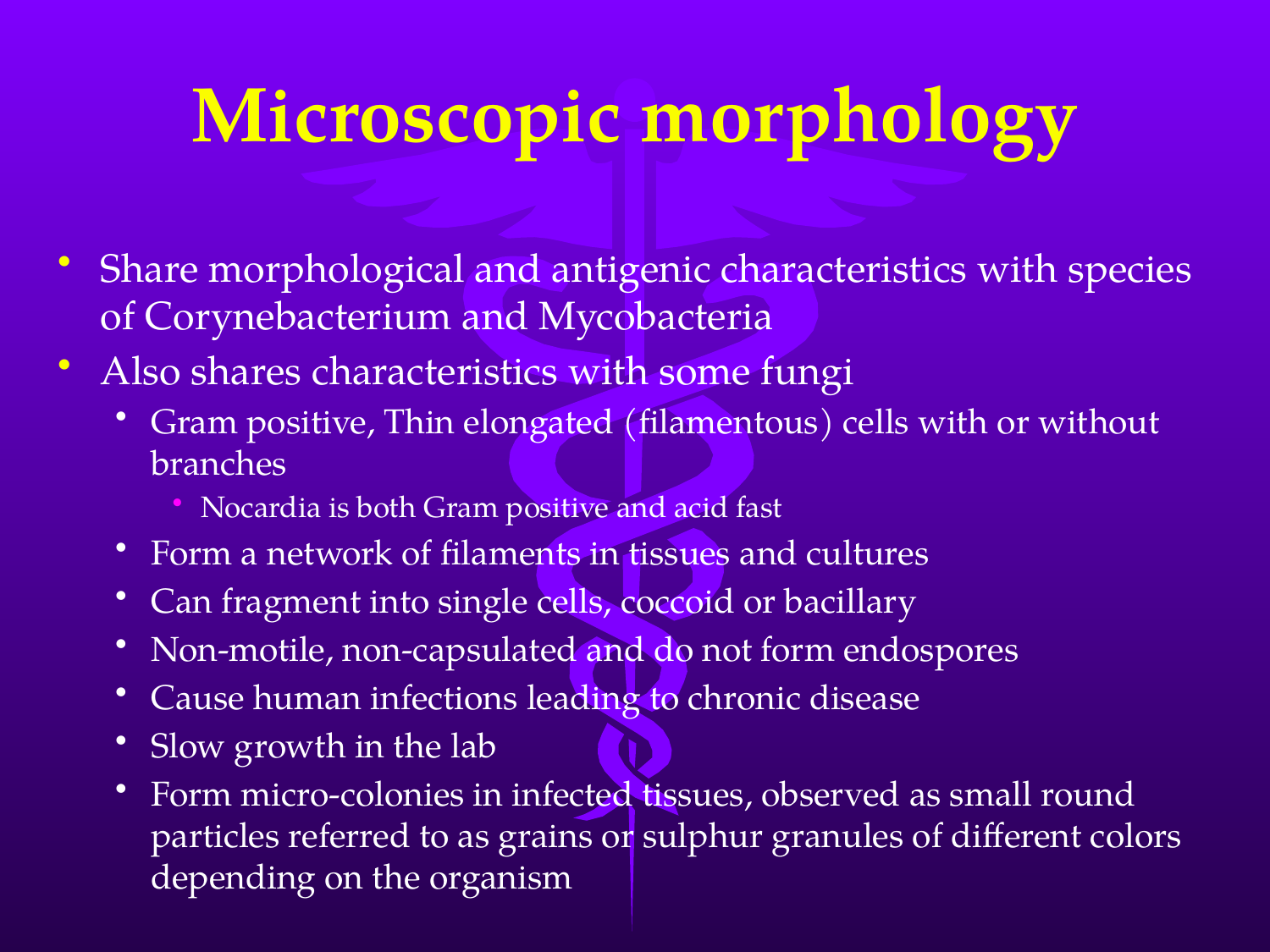

# Microscopic morphology
Share morphological and antigenic characteristics with species of Corynebacterium and Mycobacteria
Also shares characteristics with some fungi
Gram positive, Thin elongated (filamentous) cells with or without branches
Nocardia is both Gram positive and acid fast
Form a network of filaments in tissues and cultures
Can fragment into single cells, coccoid or bacillary
Non-motile, non-capsulated and do not form endospores
Cause human infections leading to chronic disease
Slow growth in the lab
Form micro-colonies in infected tissues, observed as small round particles referred to as grains or sulphur granules of different colors depending on the organism